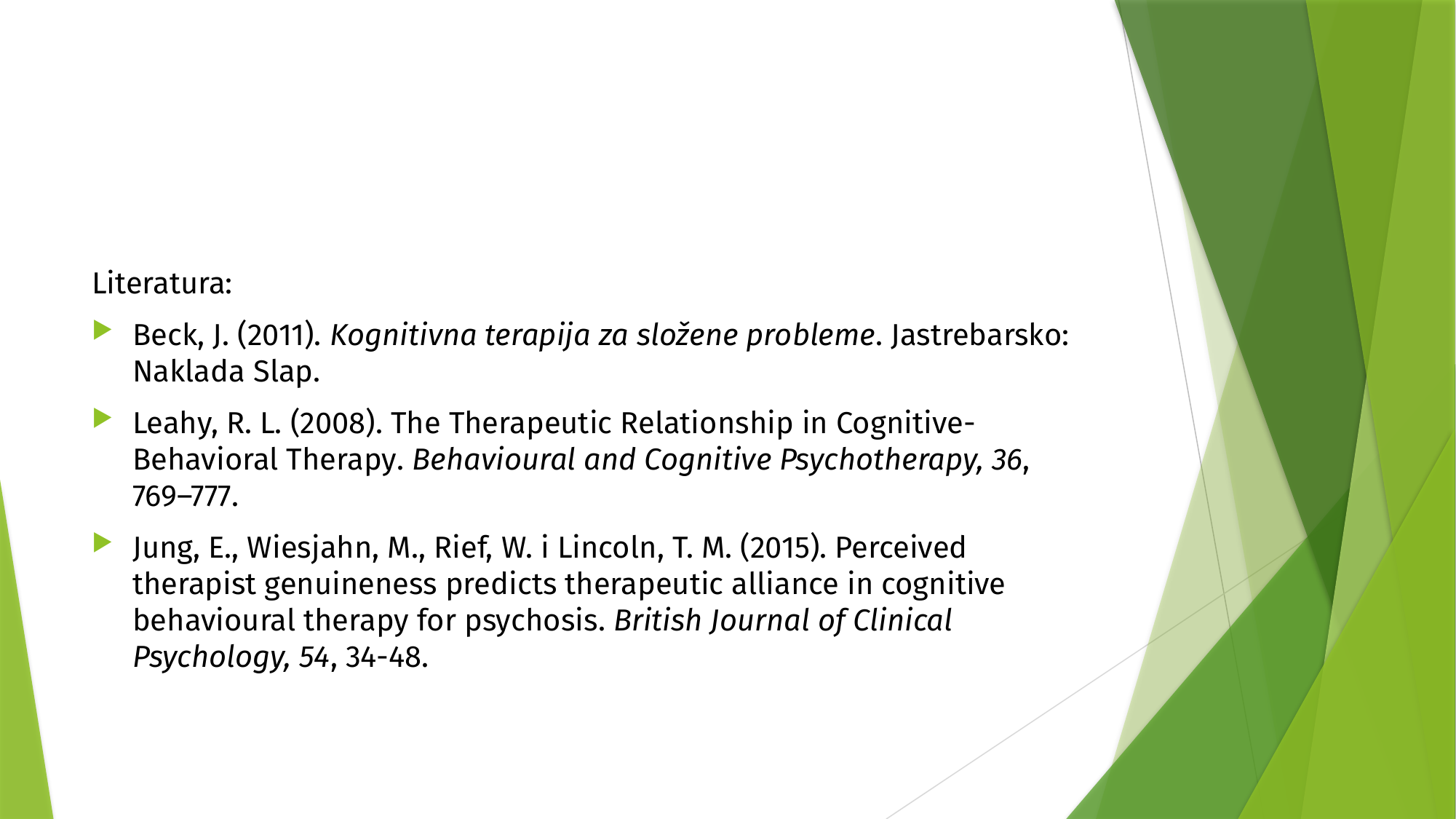

#
Literatura:
Beck, J. (2011). Kognitivna terapija za složene probleme. Jastrebarsko: Naklada Slap.
Leahy, R. L. (2008). The Therapeutic Relationship in Cognitive-Behavioral Therapy. Behavioural and Cognitive Psychotherapy, 36, 769–777.
Jung, E., Wiesjahn, M., Rief, W. i Lincoln, T. M. (2015). Perceived therapist genuineness predicts therapeutic alliance in cognitive behavioural therapy for psychosis. British Journal of Clinical Psychology, 54, 34-48.